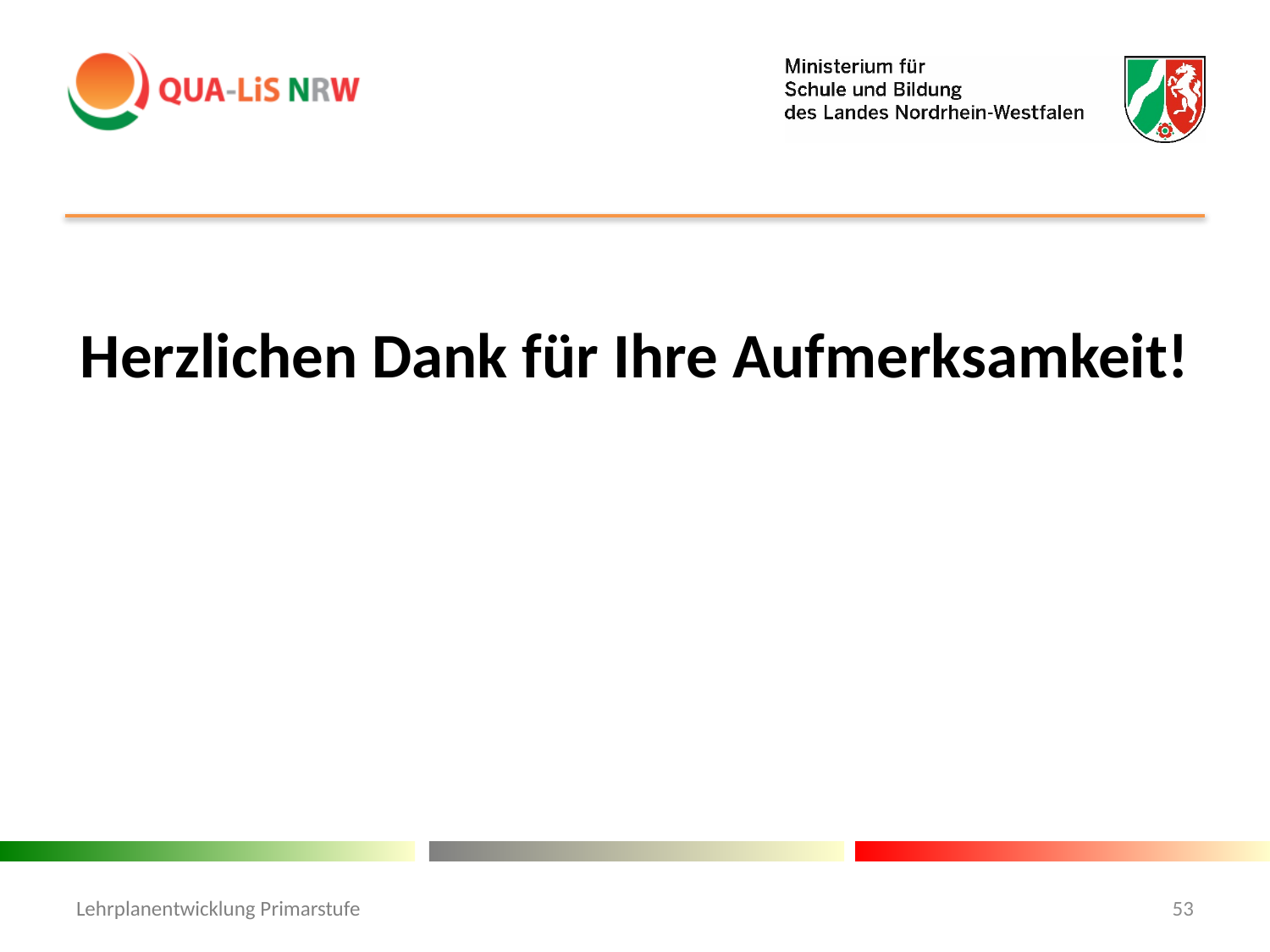

#

Herzlichen Dank für Ihre Aufmerksamkeit!

Lehrplanentwicklung Primarstufe

53